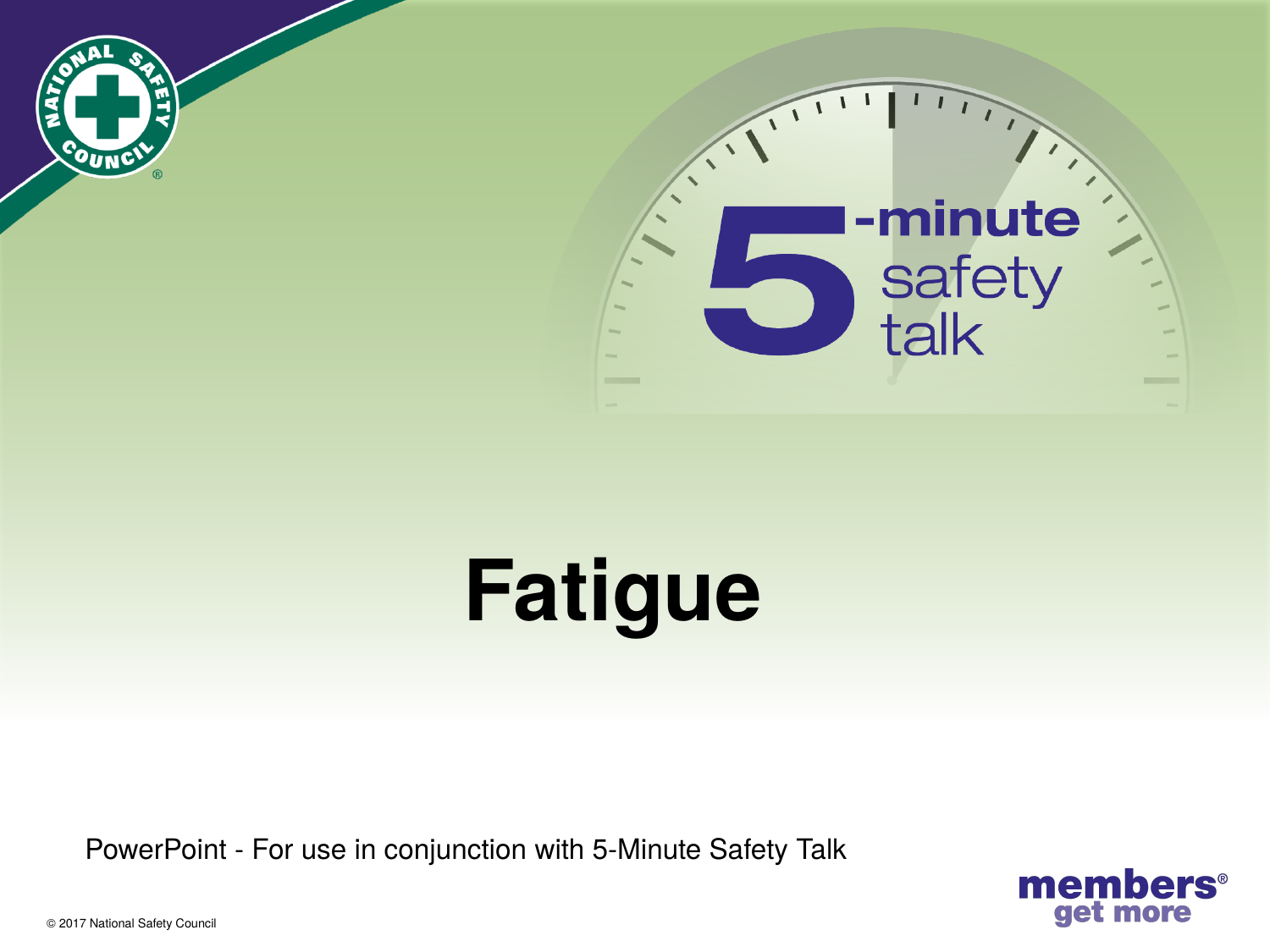

# Fatigue
PowerPoint - For use in conjunction with 5-Minute Safety Talk